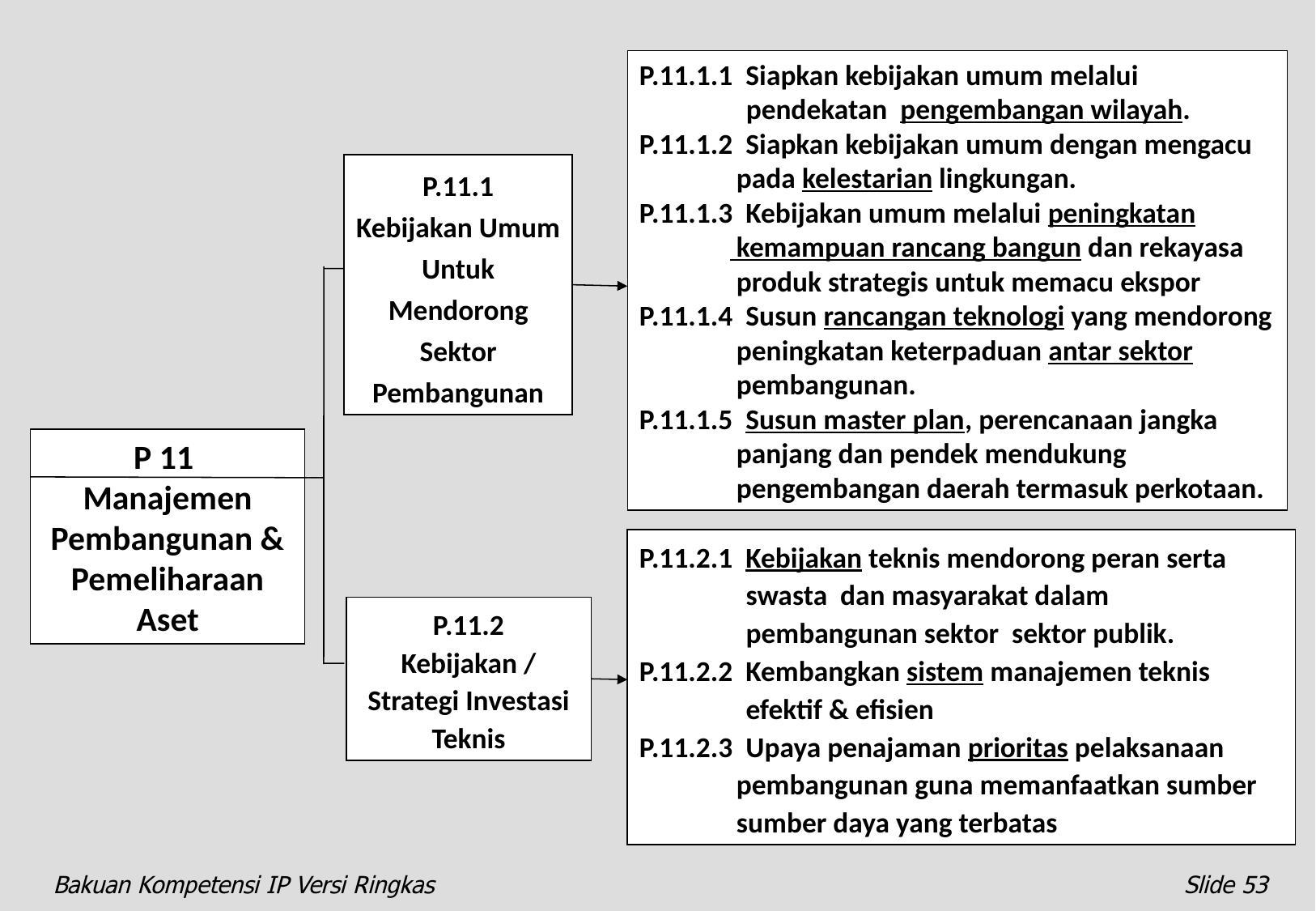

P.11.1.1  Siapkan kebijakan umum melalui pendekatan  pengembangan wilayah.
P.11.1.2  Siapkan kebijakan umum dengan mengacu
               pada kelestarian lingkungan.
P.11.1.3  Kebijakan umum melalui peningkatan
               kemampuan rancang bangun dan rekayasa
               produk strategis untuk memacu ekspor
P.11.1.4  Susun rancangan teknologi yang mendorong
               peningkatan keterpaduan antar sektor
               pembangunan.
P.11.1.5  Susun master plan, perencanaan jangka
               panjang dan pendek mendukung
               pengembangan daerah termasuk perkotaan.
P.11.1
Kebijakan Umum Untuk Mendorong Sektor Pembangunan

P 11
Manajemen Pembangunan & Pemeliharaan Aset

P.11.2.1  Kebijakan teknis mendorong peran serta swasta  dan masyarakat dalam pembangunan sektor  sektor publik.
P.11.2.2  Kembangkan sistem manajemen teknis efektif & efisien
P.11.2.3  Upaya penajaman prioritas pelaksanaan
               pembangunan guna memanfaatkan sumber
               sumber daya yang terbatas
P.11.2
Kebijakan / Strategi Investasi Teknis

Bakuan Kompetensi IP Versi Ringkas
Slide 53